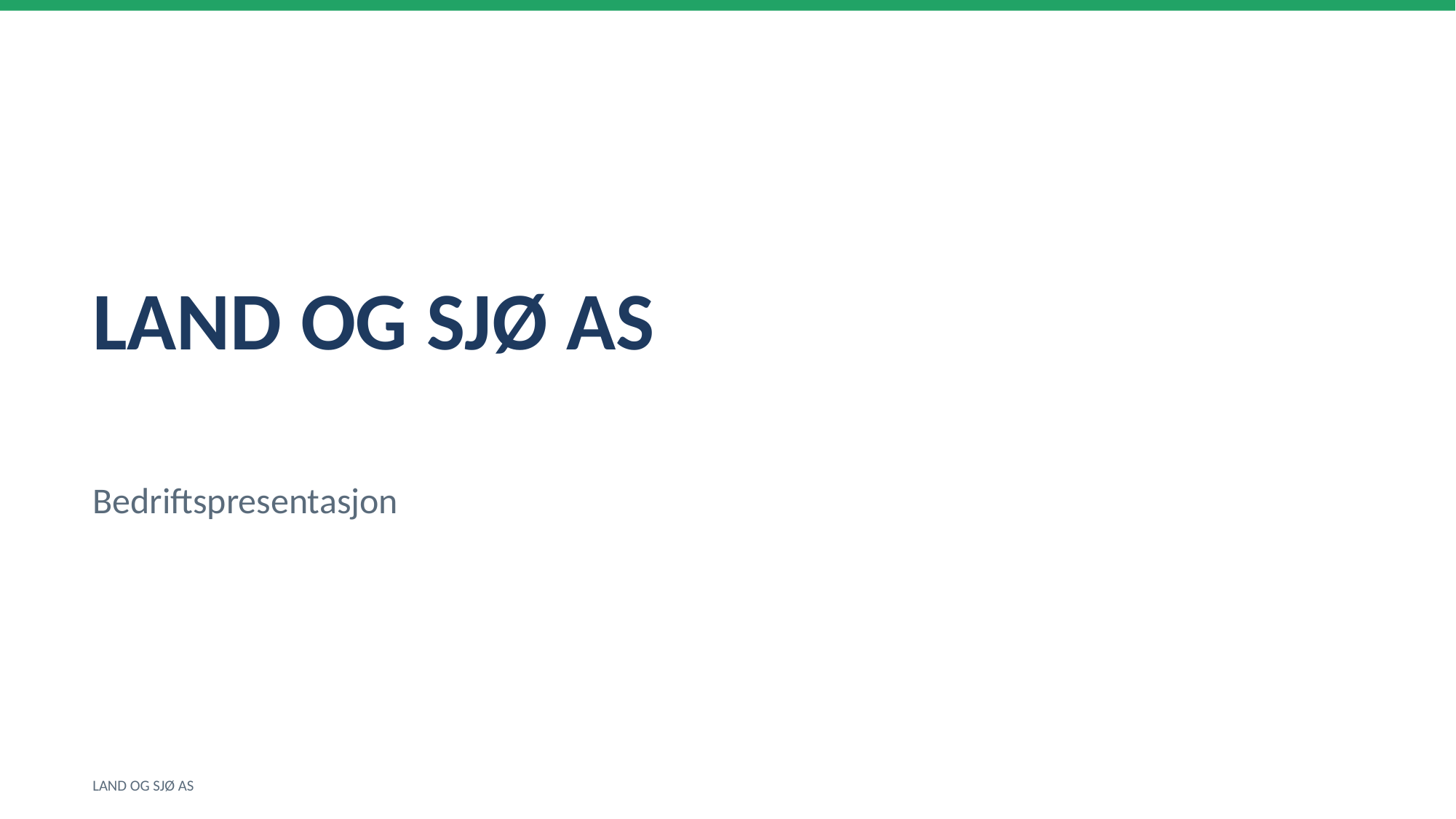

LAND OG SJØ AS
Bedriftspresentasjon
LAND OG SJØ AS